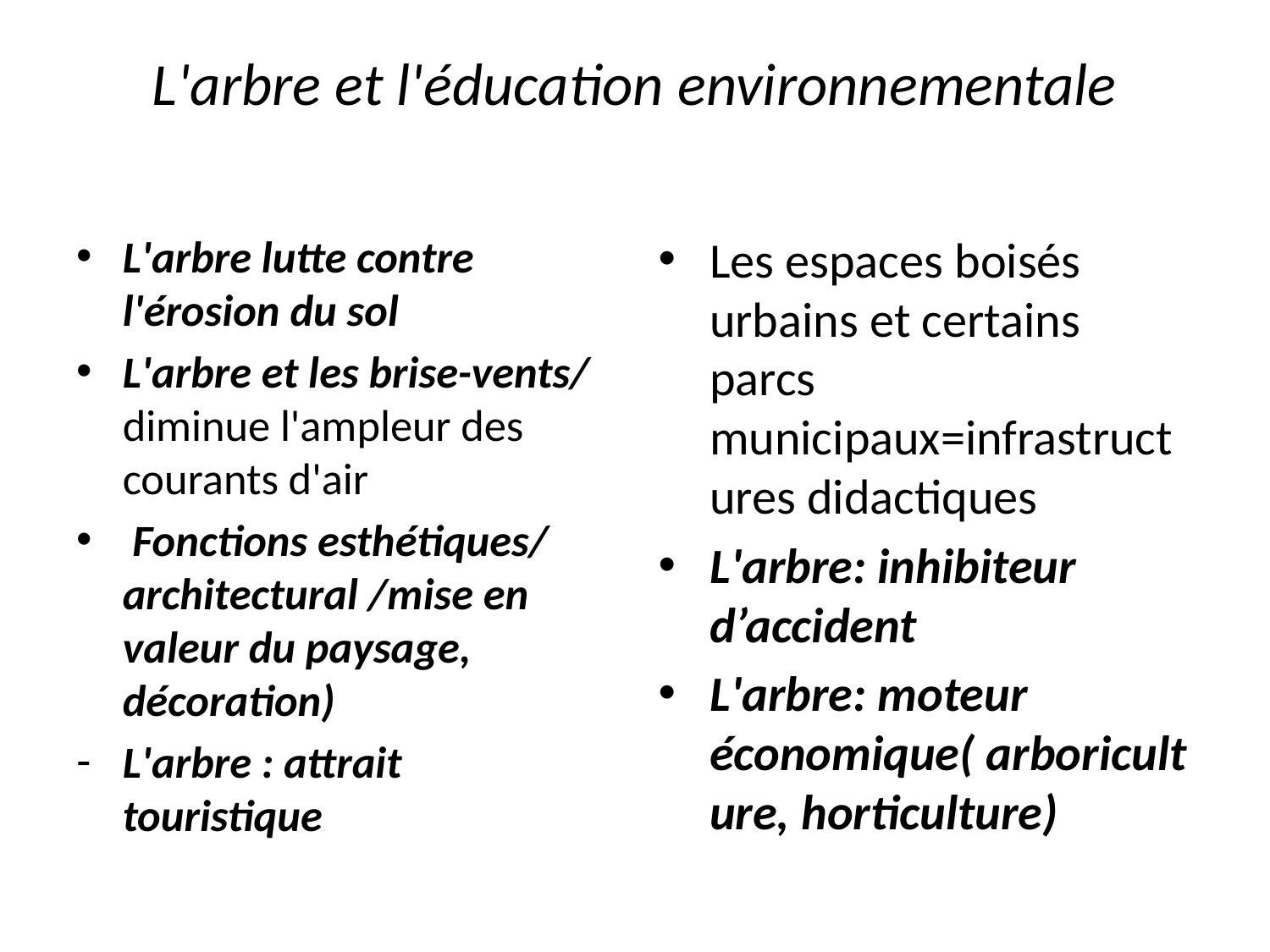

# L'arbre et l'éducation environnementale
L'arbre lutte contre l'érosion du sol
L'arbre et les brise-vents/ diminue l'ampleur des courants d'air
 Fonctions esthétiques/ architectural /mise en valeur du paysage, décoration)
L'arbre : attrait touristique

Les espaces boisés urbains et certains parcs municipaux=infrastructures didactiques
L'arbre: inhibiteur d’accident
L'arbre: moteur économique( arboriculture, horticulture)